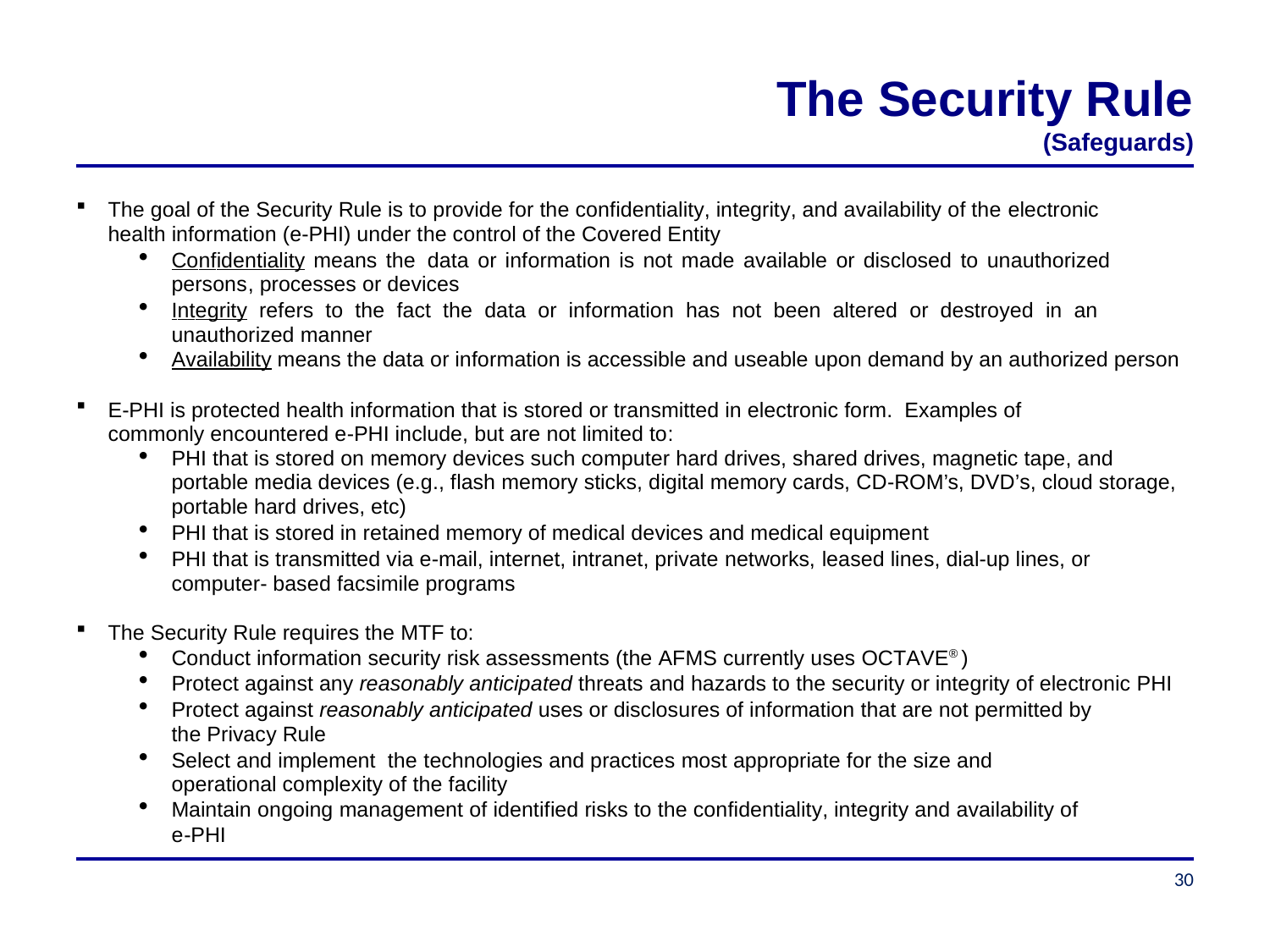

# The Security Rule
(Safeguards)

The goal of the Security Rule is to provide for the confidentiality, integrity, and availability of the electronic health information (e-PHI) under the control of the Covered Entity
Confidentiality means the  data or information is not made available or disclosed to unauthorized persons, processes or devices
Integrity  refers  to  the  fact  the  data  or  information  has  not  been  altered  or  destroyed  in  an  unauthorized manner
Availability means the data or information is accessible and useable upon demand by an authorized person

E-PHI is protected health information that is stored or transmitted in electronic form.  Examples of commonly encountered e-PHI include, but are not limited to:
PHI that is stored on memory devices such computer hard drives, shared drives, magnetic tape, and portable media devices (e.g., flash memory sticks, digital memory cards, CD-ROM’s, DVD’s, cloud storage, portable hard drives, etc)
PHI that is stored in retained memory of medical devices and medical equipment
PHI that is transmitted via e-mail, internet, intranet, private networks, leased lines, dial-up lines, or computer- based facsimile programs

The Security Rule requires the MTF to:
Conduct information security risk assessments (the AFMS currently uses OCTAVE® )
Protect against any reasonably anticipated threats and hazards to the security or integrity of electronic PHI
Protect against reasonably anticipated uses or disclosures of information that are not permitted by the Privacy Rule
Select and implement  the technologies and practices most appropriate for the size and operational complexity of the facility
Maintain ongoing management of identified risks to the confidentiality, integrity and availability of e-PHI

30